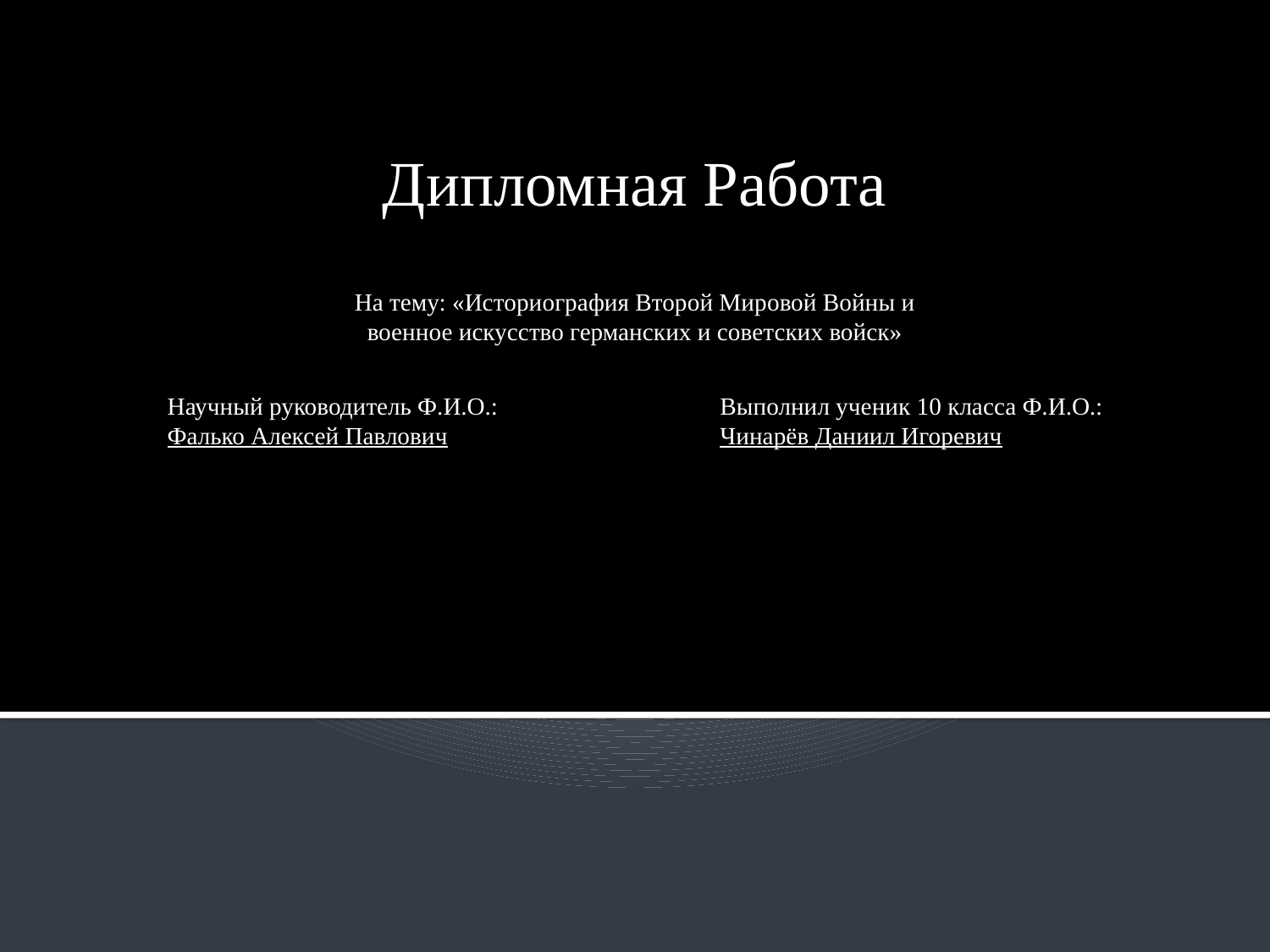

Дипломная Работа

На тему: «Историография Второй Мировой Войны и военное искусство германских и советских войск»

Научный руководитель Ф.И.О.: Фалько Алексей Павлович
Выполнил ученик 10 класса Ф.И.О.: Чинарёв Даниил Игоревич